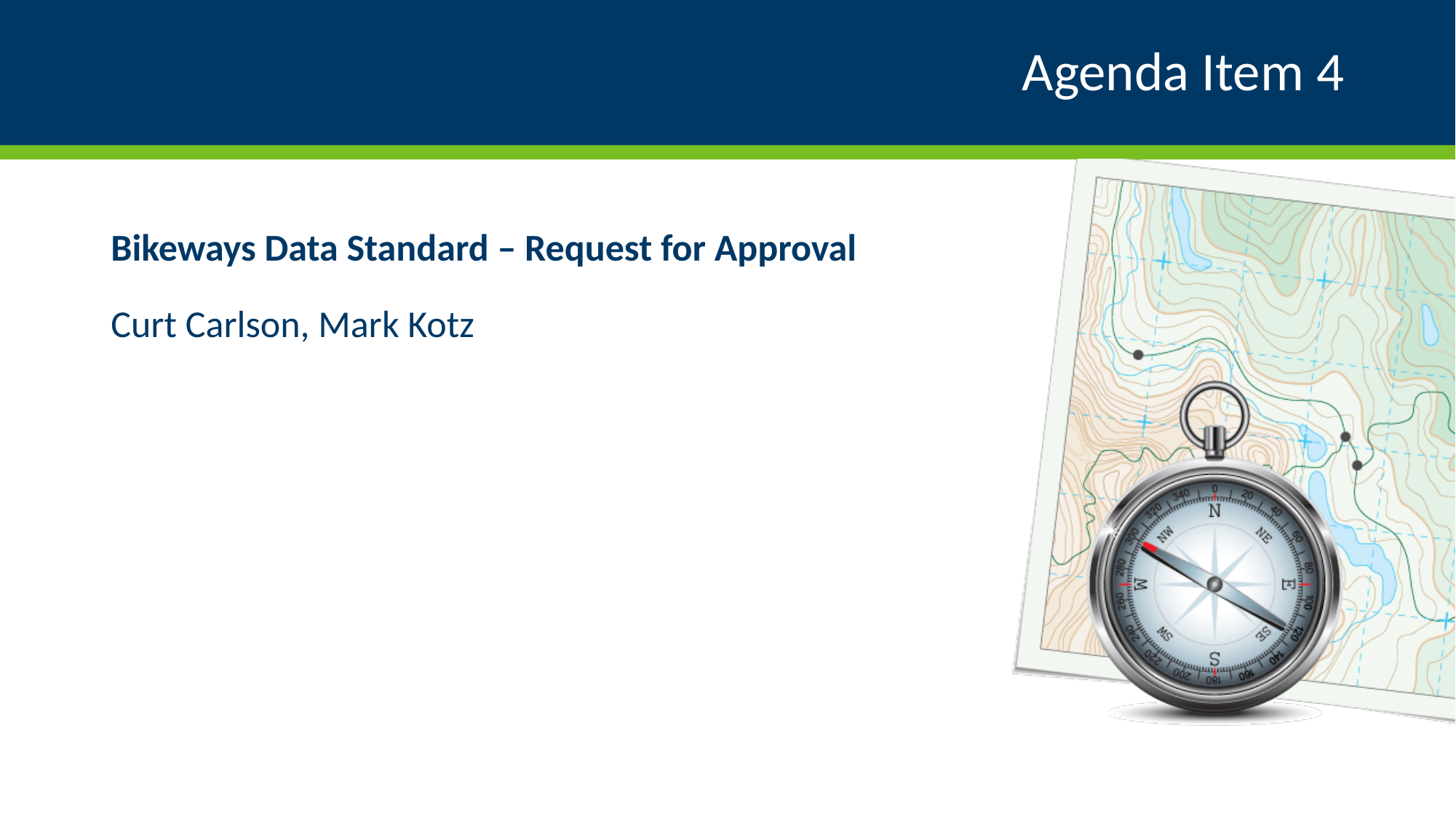

# Agenda Item 4
Bikeways Data Standard – Request for Approval
Curt Carlson, Mark Kotz